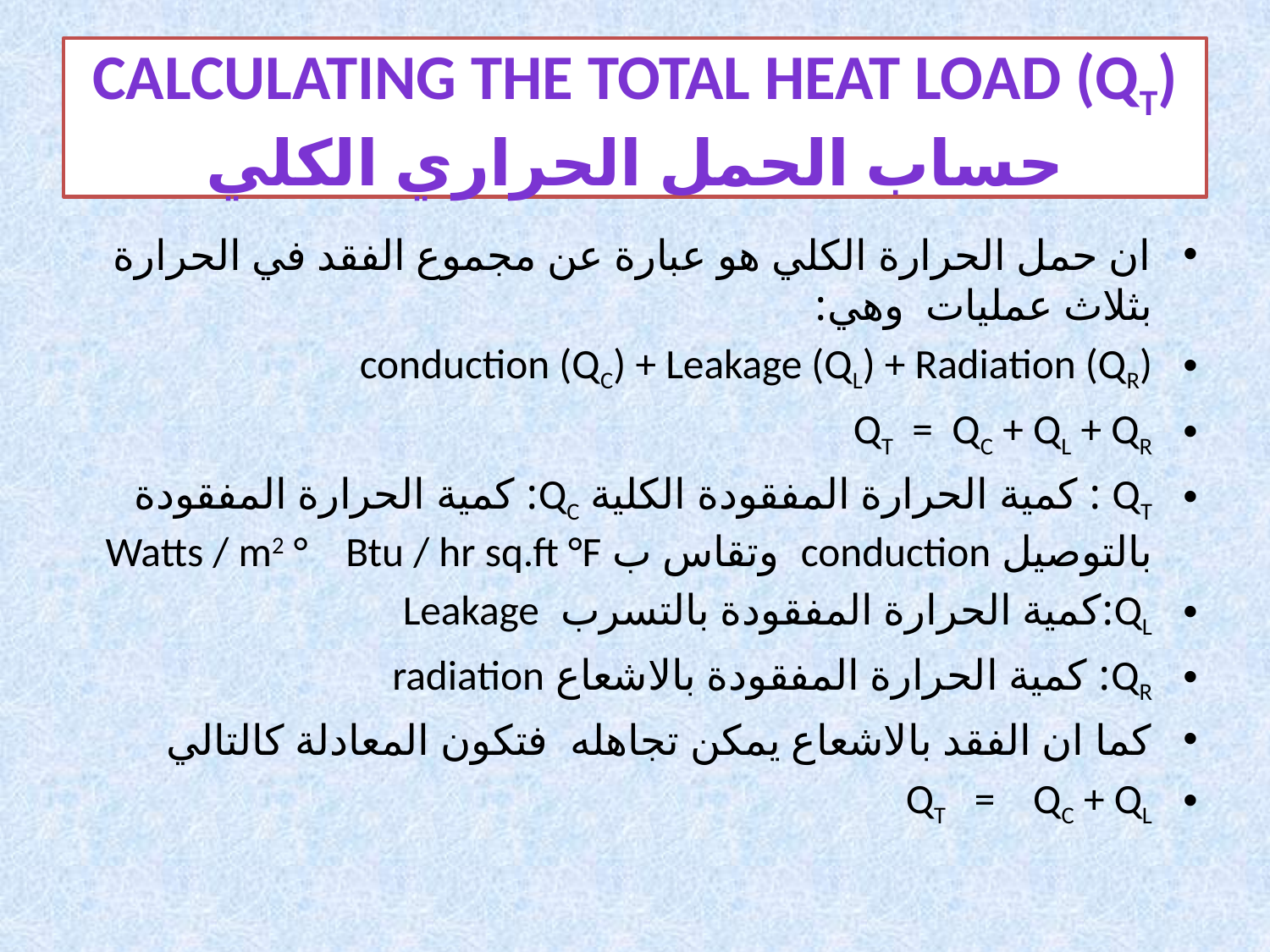

# Calculating the total heat load (QT) حساب الحمل الحراري الكلي
ان حمل الحرارة الكلي هو عبارة عن مجموع الفقد في الحرارة بثلاث عمليات  وهي:
conduction (QC) + Leakage (QL) + Radiation (QR)
QT  =  QC + QL + QR
QT : كمية الحرارة المفقودة الكلية QC: كمية الحرارة المفقودة بالتوصيل conduction  وتقاس ب Watts / m2 °    Btu / hr sq.ft °F
QL:كمية الحرارة المفقودة بالتسرب  Leakage
QR: كمية الحرارة المفقودة بالاشعاع radiation
كما ان الفقد بالاشعاع يمكن تجاهله  فتكون المعادلة كالتالي
QT   =    QC + QL